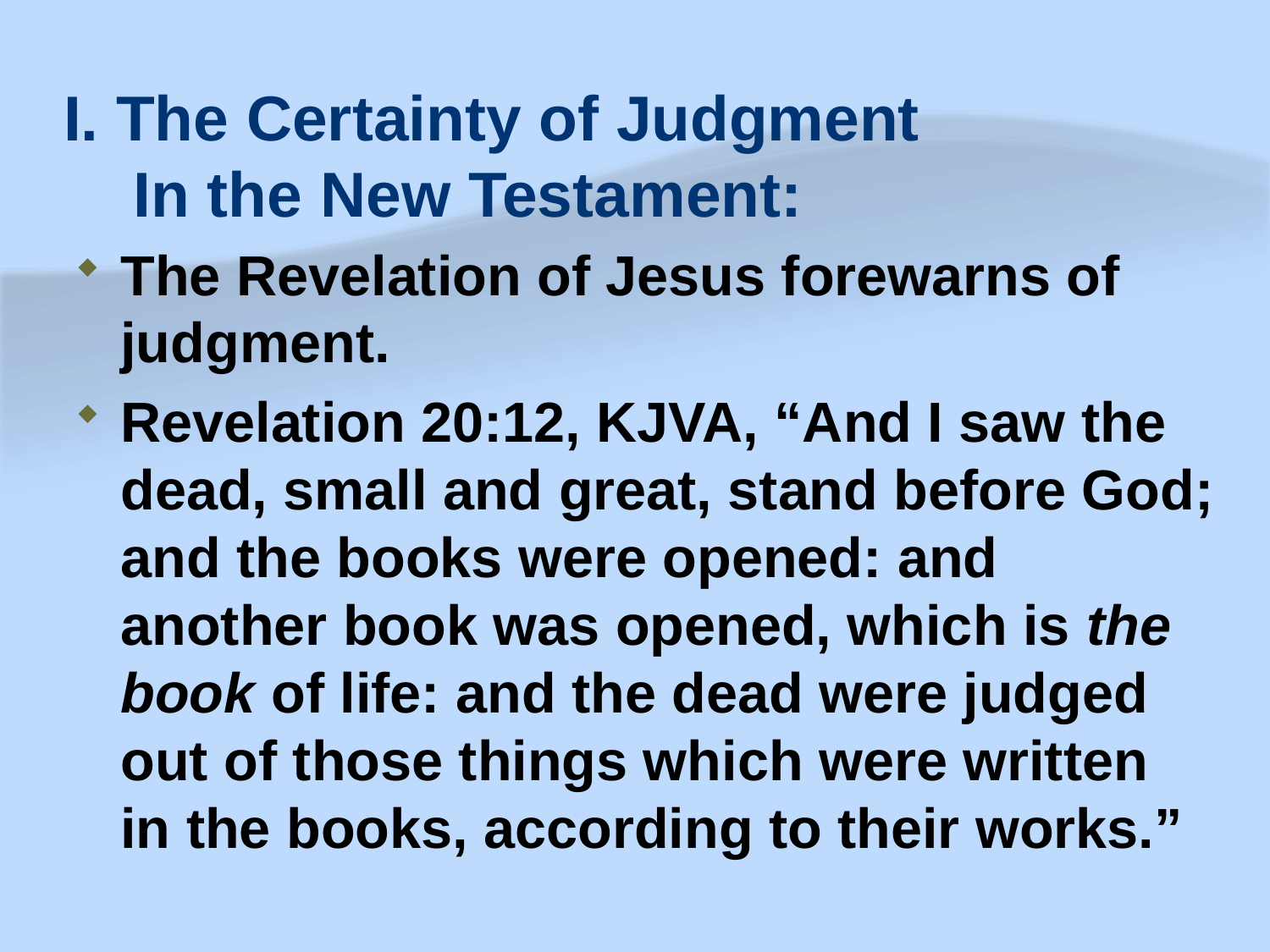

# I. The Certainty of Judgment In the New Testament:
The Revelation of Jesus forewarns of judgment.
Revelation 20:12, KJVA, “And I saw the dead, small and great, stand before God; and the books were opened: and another book was opened, which is the book of life: and the dead were judged out of those things which were written in the books, according to their works.”